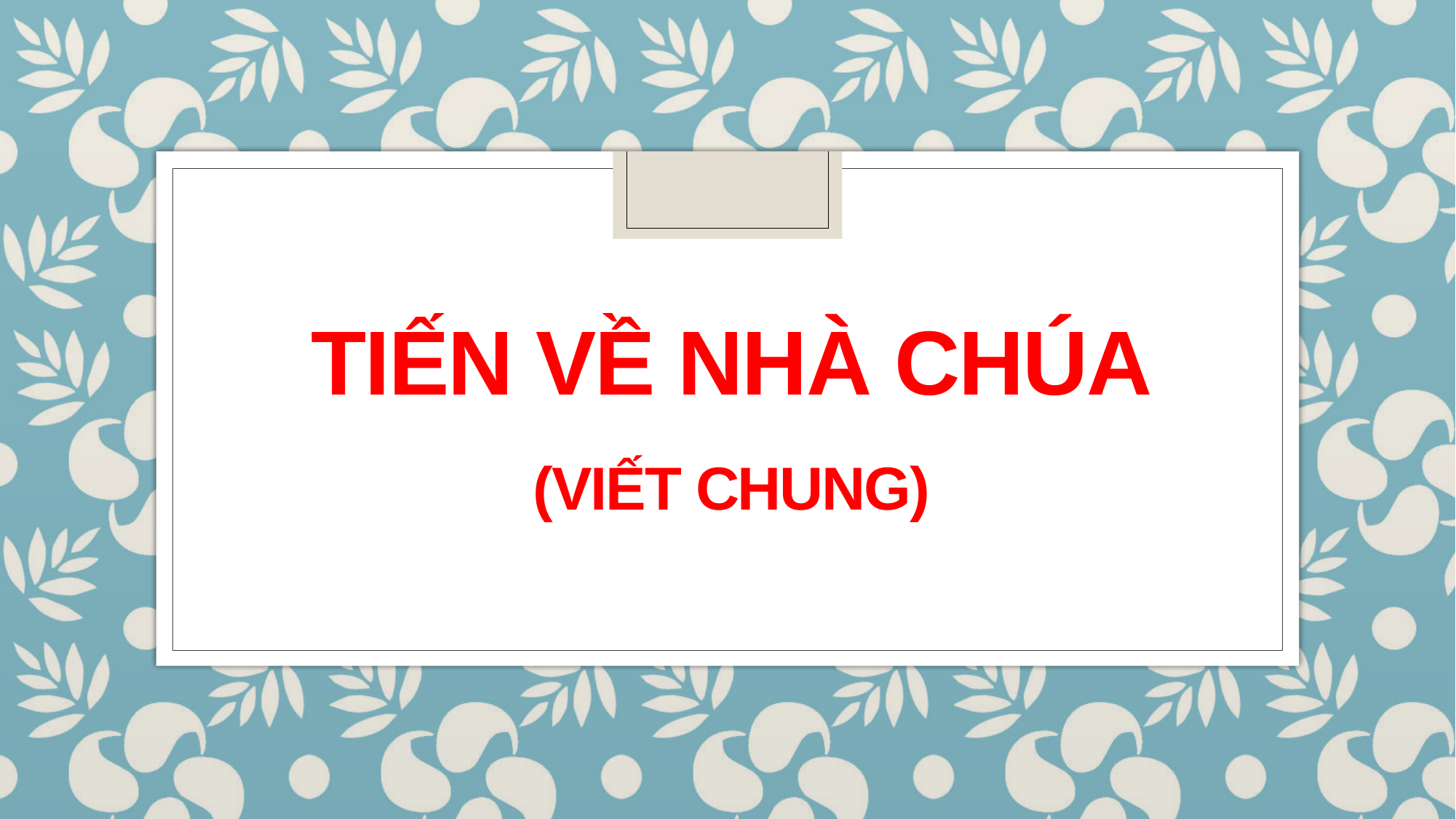

# TIẾN VỀ NHÀ CHÚA (viết chung)